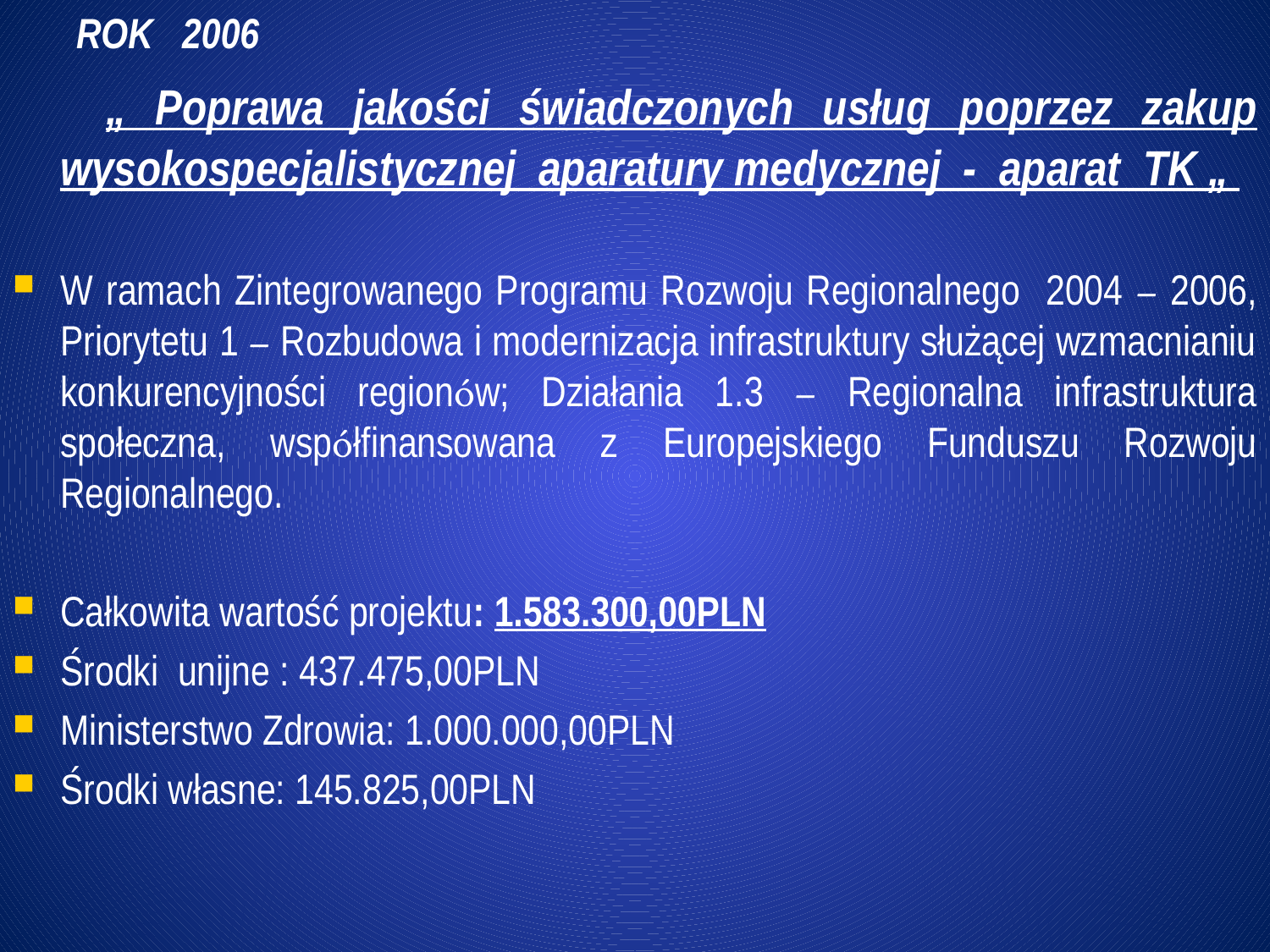

# ROK   2006
   „ Poprawa jakości świadczonych usług poprzez zakup wysokospecjalistycznej  aparatury medycznej  -  aparat  TK „

W ramach Zintegrowanego Programu Rozwoju Regionalnego  2004 – 2006, Priorytetu 1 – Rozbudowa i modernizacja infrastruktury służącej wzmacnianiu konkurencyjności regionów; Działania 1.3 – Regionalna infrastruktura społeczna, współfinansowana z Europejskiego Funduszu Rozwoju Regionalnego.

Całkowita wartość projektu: 1.583.300,00PLN
Środki  unijne : 437.475,00PLN
Ministerstwo Zdrowia: 1.000.000,00PLN
Środki własne: 145.825,00PLN